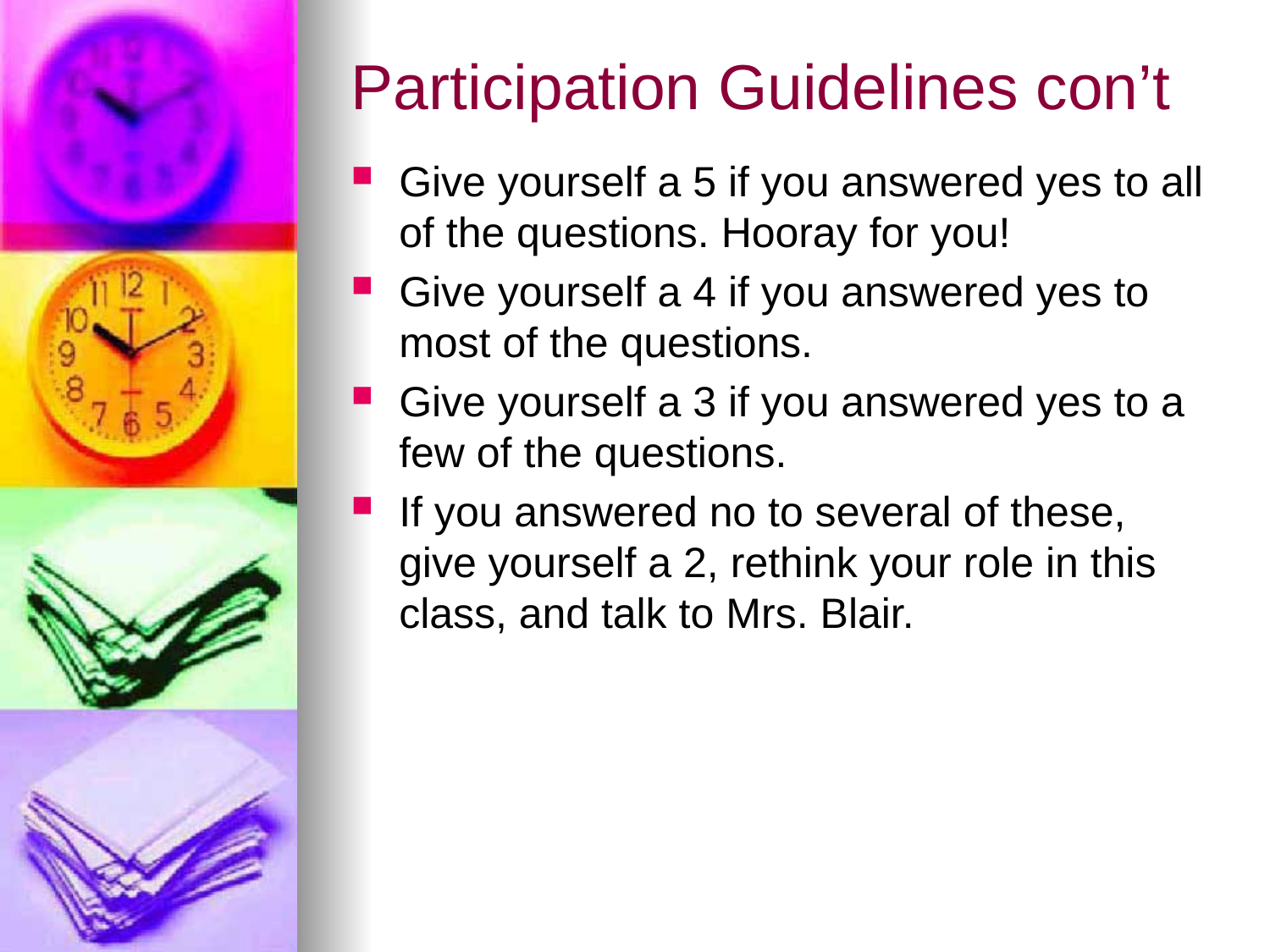

# Participation Guidelines con’t
Give yourself a 5 if you answered yes to all of the questions. Hooray for you!
Give yourself a 4 if you answered yes to most of the questions.
Give yourself a 3 if you answered yes to a few of the questions.
If you answered no to several of these, give yourself a 2, rethink your role in this class, and talk to Mrs. Blair.